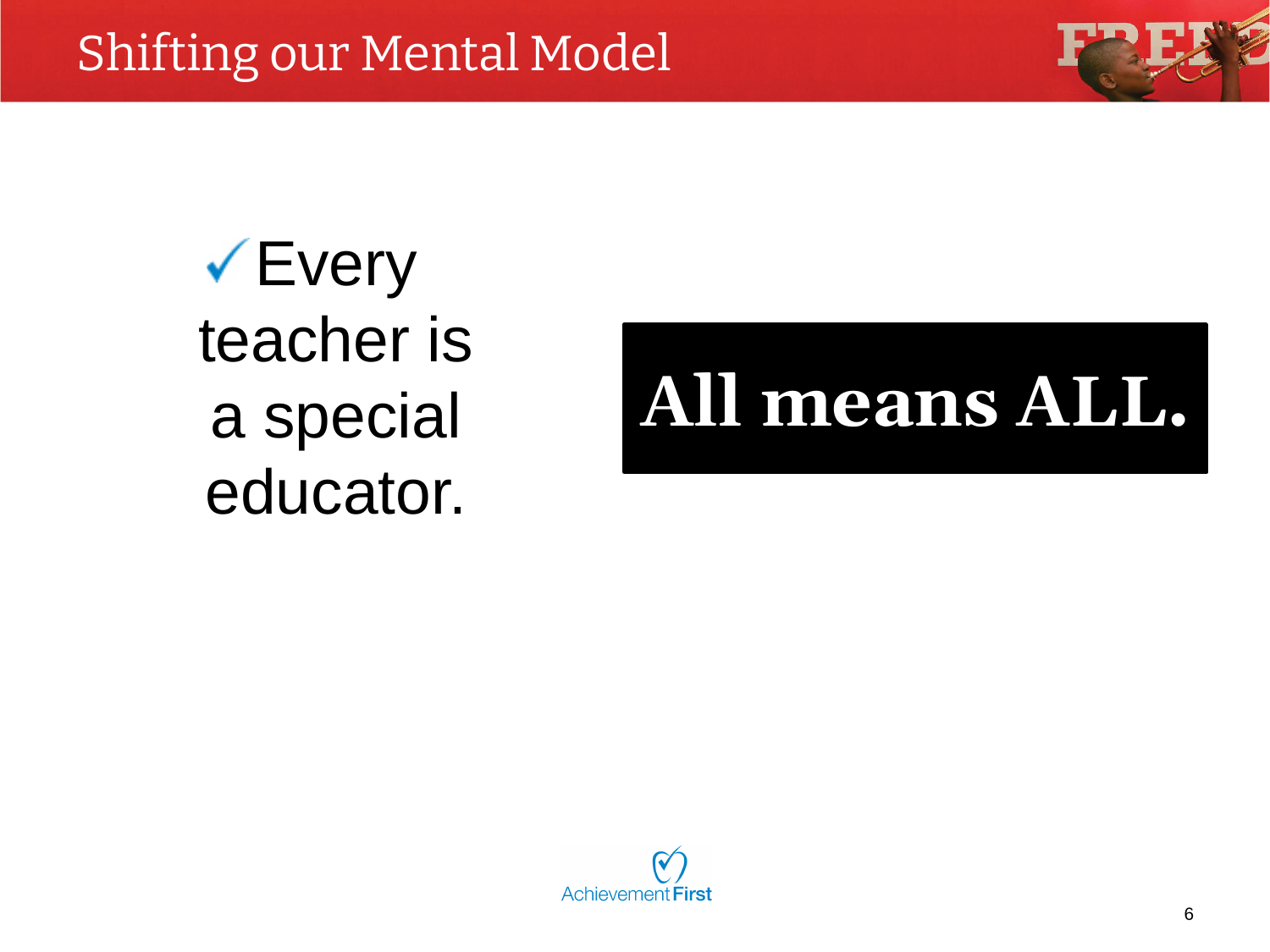

# Shifting our Mental Model
Every teacher is a special educator.
All means ALL.
6